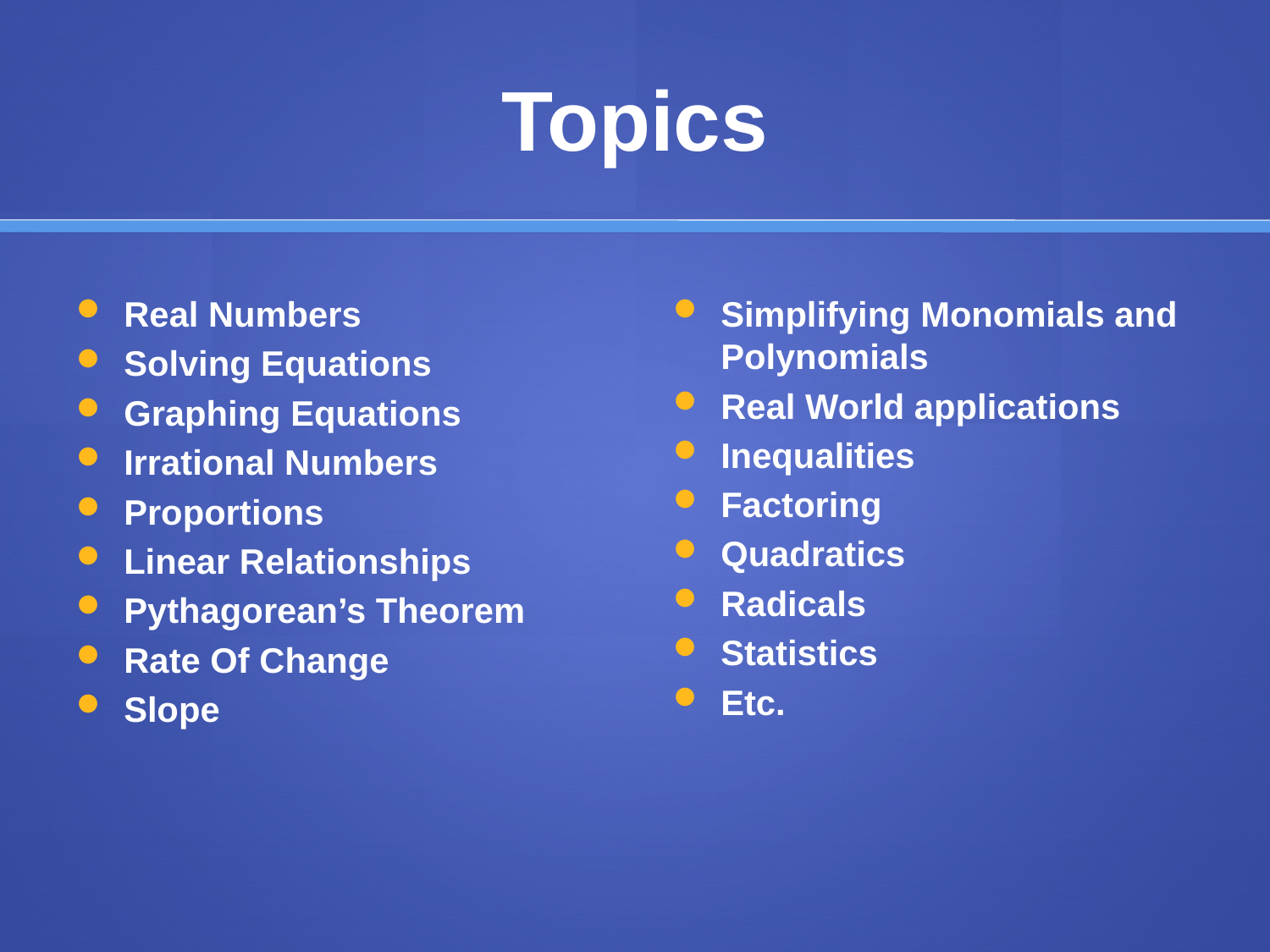

# Topics
Real Numbers
Solving Equations
Graphing Equations
Irrational Numbers
Proportions
Linear Relationships
Pythagorean’s Theorem
Rate Of Change
Slope
Simplifying Monomials and Polynomials
Real World applications
Inequalities
Factoring
Quadratics
Radicals
Statistics
Etc.